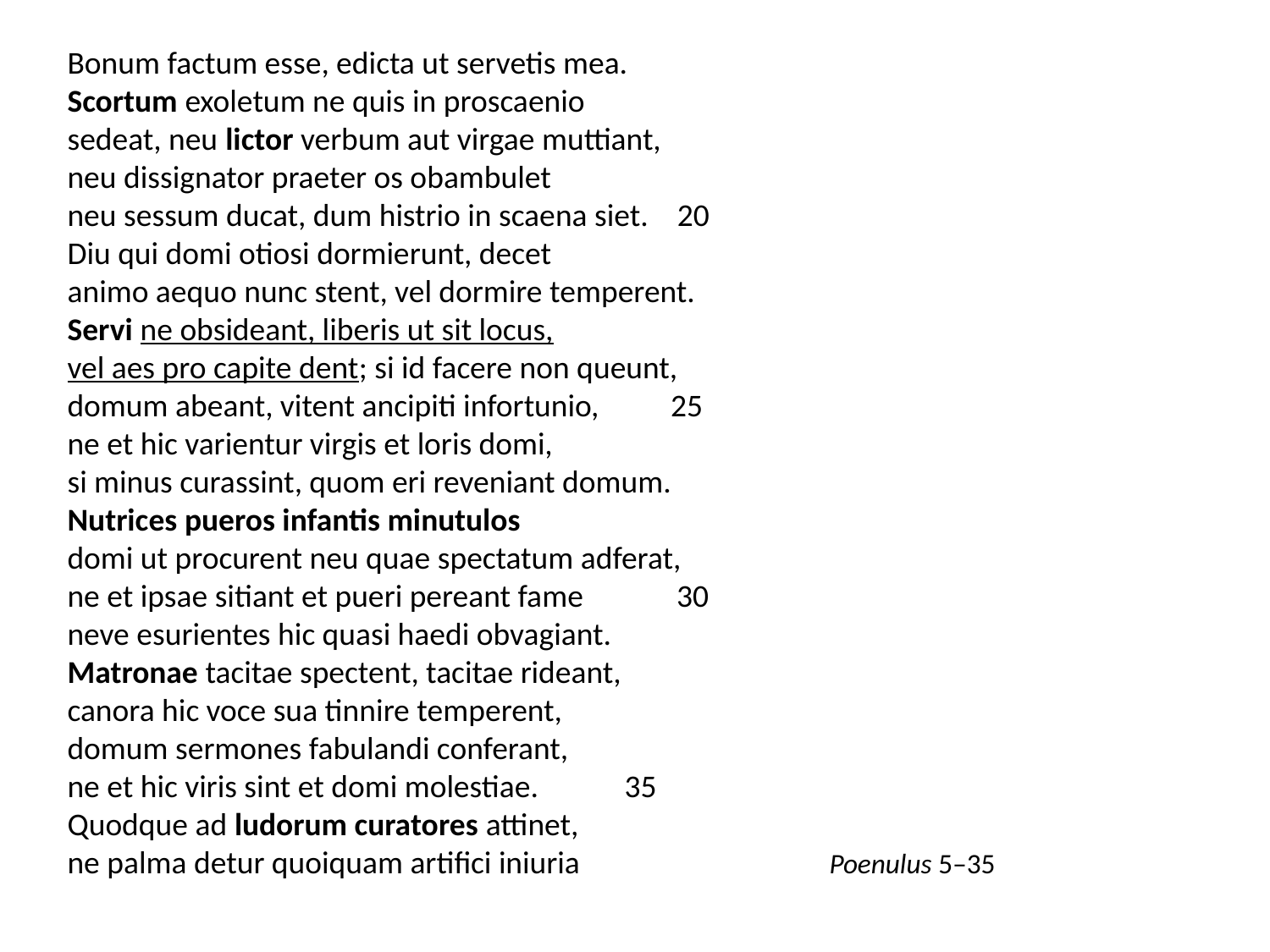

Bonum factum esse, edicta ut servetis mea.
Scortum exoletum ne quis in proscaenio
sedeat, neu lictor verbum aut virgae muttiant,
neu dissignator praeter os obambulet
neu sessum ducat, dum histrio in scaena siet.    20
Diu qui domi otiosi dormierunt, decet
animo aequo nunc stent, vel dormire temperent.
Servi ne obsideant, liberis ut sit locus,
vel aes pro capite dent; si id facere non queunt,
domum abeant, vitent ancipiti infortunio,          25
ne et hic varientur virgis et loris domi,
si minus curassint, quom eri reveniant domum.
Nutrices pueros infantis minutulos
domi ut procurent neu quae spectatum adferat,
ne et ipsae sitiant et pueri pereant fame             30
neve esurientes hic quasi haedi obvagiant.
Matronae tacitae spectent, tacitae rideant,
canora hic voce sua tinnire temperent,
domum sermones fabulandi conferant,
ne et hic viris sint et domi molestiae.            35
Quodque ad ludorum curatores attinet,
ne palma detur quoiquam artifici iniuria		Poenulus 5‒35